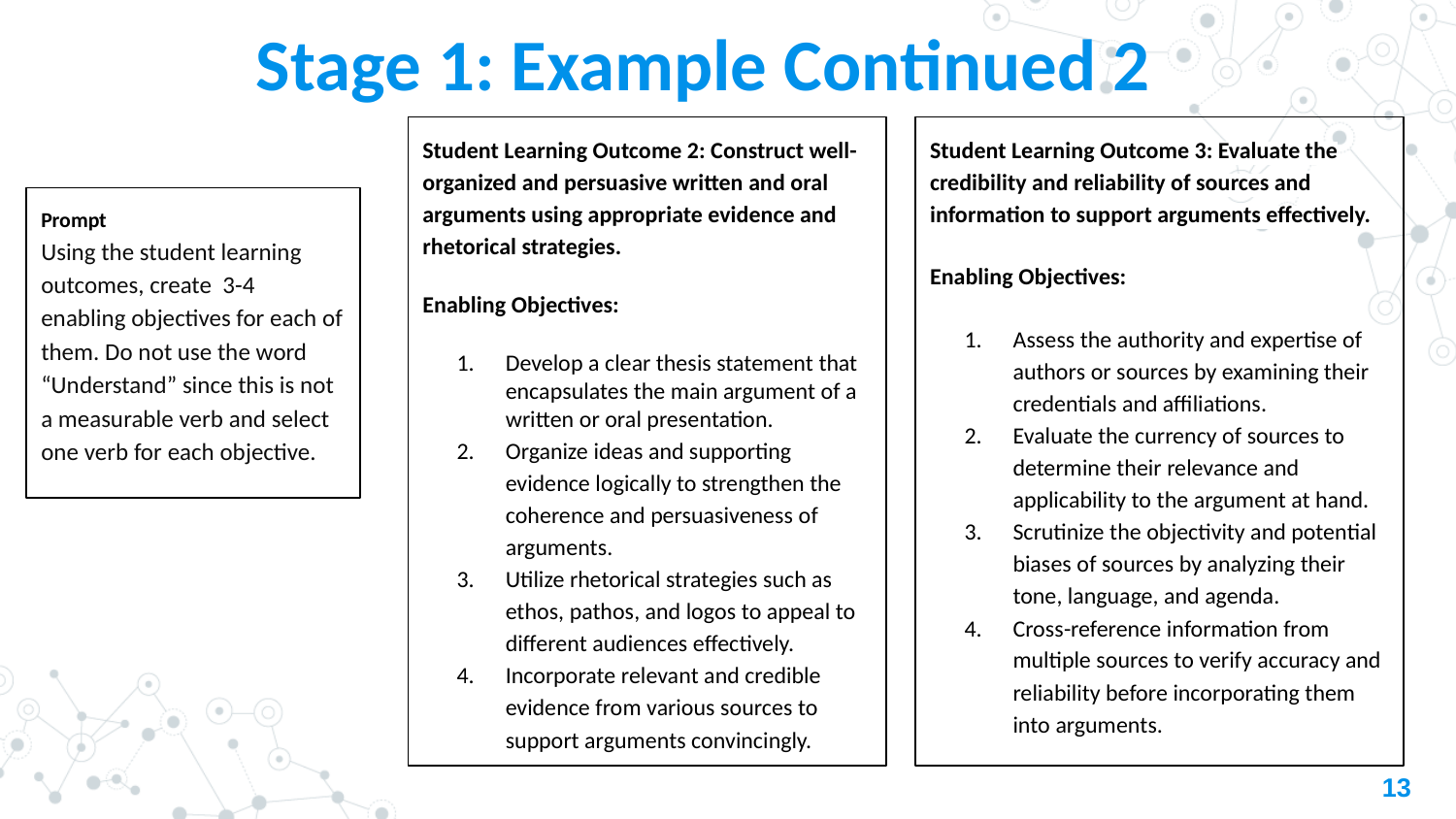

# Stage 1: Example Continued 2

Student Learning Outcome 2: Construct well-organized and persuasive written and oral arguments using appropriate evidence and rhetorical strategies.
Enabling Objectives:
Develop a clear thesis statement that encapsulates the main argument of a written or oral presentation.
Organize ideas and supporting evidence logically to strengthen the coherence and persuasiveness of arguments.
Utilize rhetorical strategies such as ethos, pathos, and logos to appeal to different audiences effectively.
Incorporate relevant and credible evidence from various sources to support arguments convincingly.
Student Learning Outcome 3: Evaluate the credibility and reliability of sources and information to support arguments effectively.
Enabling Objectives:
Assess the authority and expertise of authors or sources by examining their credentials and affiliations.
Evaluate the currency of sources to determine their relevance and applicability to the argument at hand.
Scrutinize the objectivity and potential biases of sources by analyzing their tone, language, and agenda.
Cross-reference information from multiple sources to verify accuracy and reliability before incorporating them into arguments.
Prompt
Using the student learning outcomes, create  3-4 enabling objectives for each of them. Do not use the word “Understand” since this is not a measurable verb and select one verb for each objective.
13